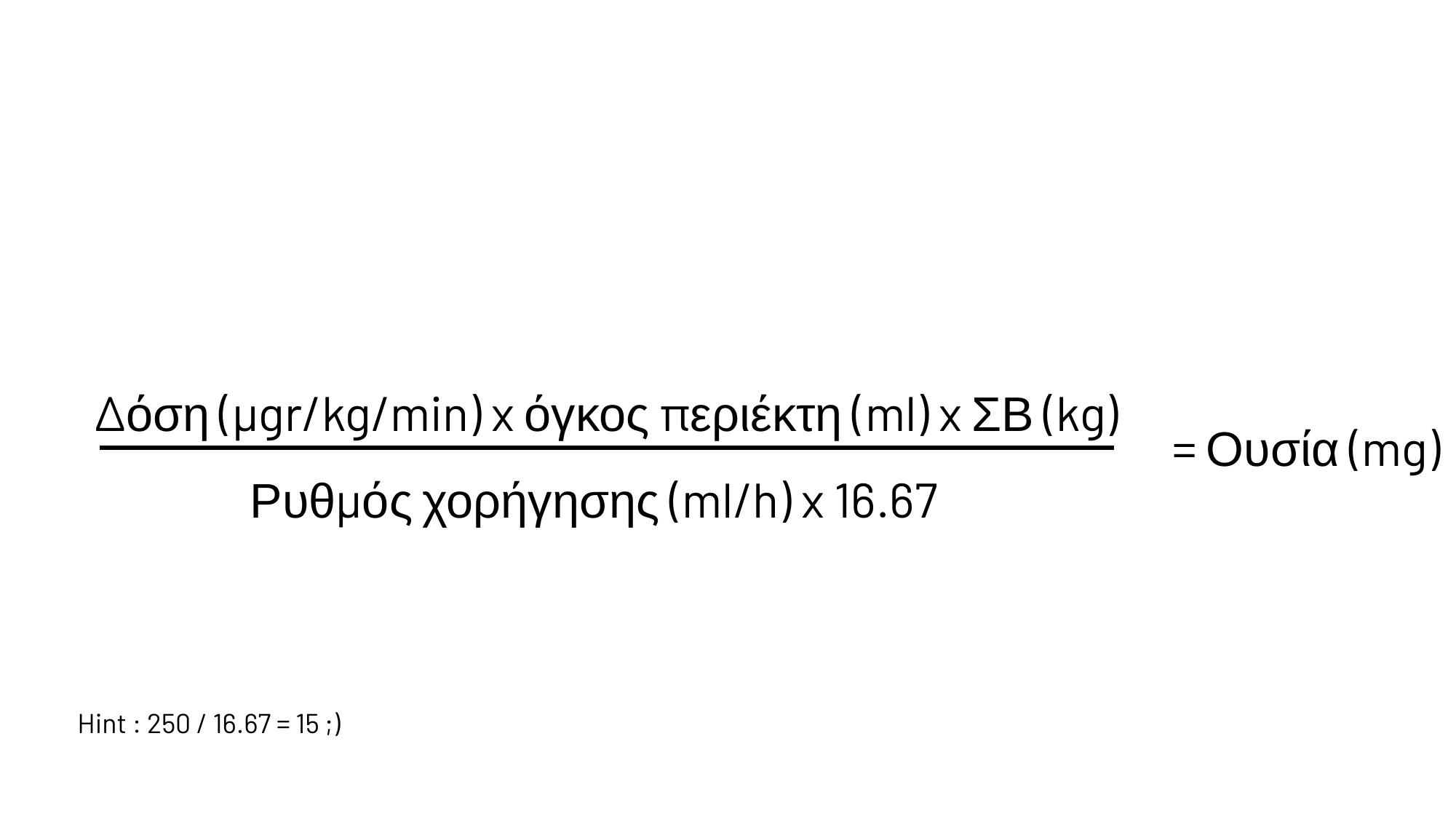

Δόση (μgr/kg/min) x όγκος περιέκτη (ml) x ΣΒ (kg)
= Ουσία (mg)
Ρυθμός χορήγησης (ml/h) x 16.67
Hint : 250 / 16.67 = 15 ;)